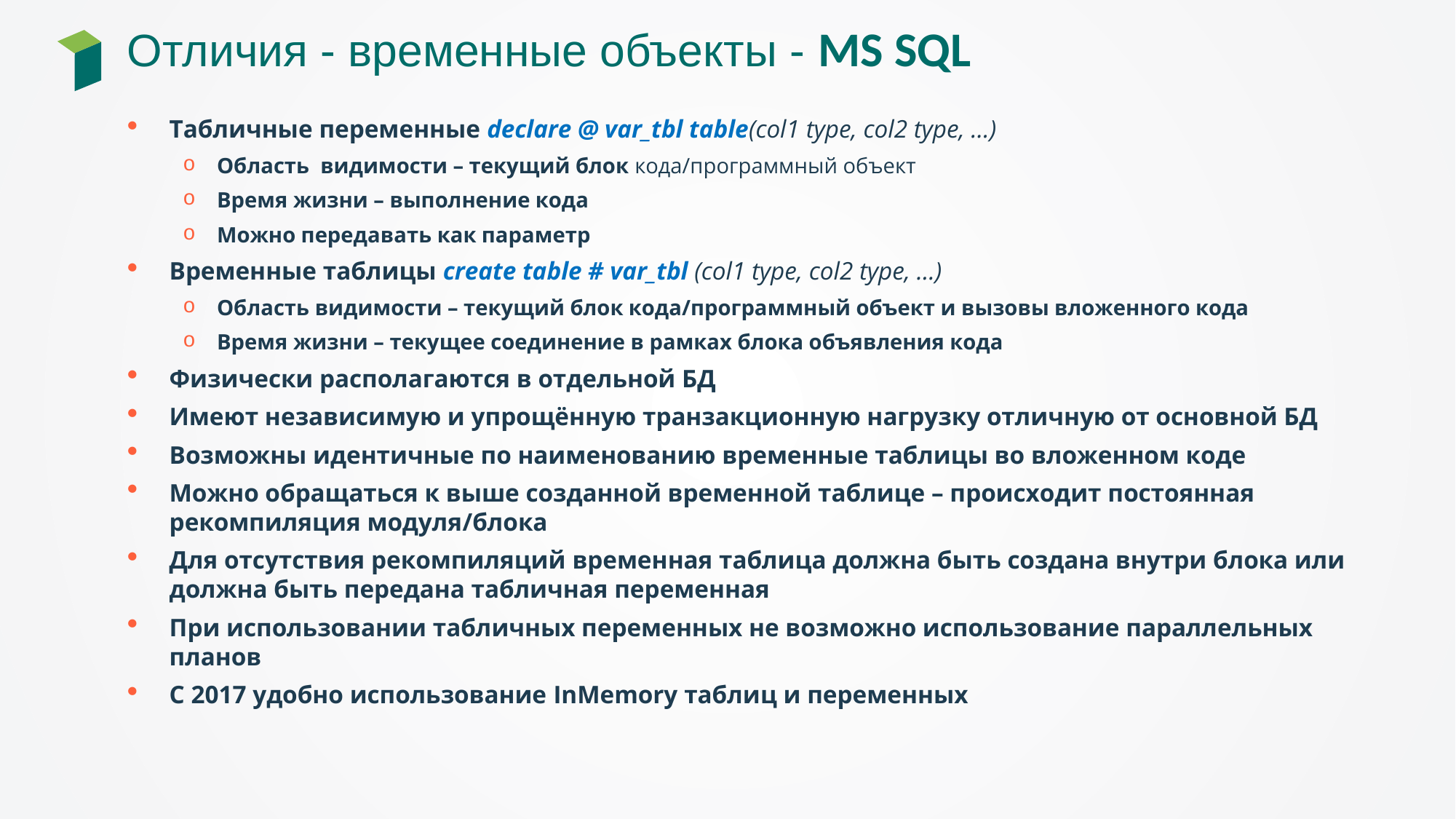

# Отличия - временные объекты - MS SQL
Табличные переменные declare @ var_tbl table(col1 type, col2 type, …)
Область  видимости – текущий блок кода/программный объект
Время жизни – выполнение кода
Можно передавать как параметр
Временные таблицы create table # var_tbl (col1 type, col2 type, …)
Область видимости – текущий блок кода/программный объект и вызовы вложенного кода
Время жизни – текущее соединение в рамках блока объявления кода
Физически располагаются в отдельной БД
Имеют независимую и упрощённую транзакционную нагрузку отличную от основной БД
Возможны идентичные по наименованию временные таблицы во вложенном коде
Можно обращаться к выше созданной временной таблице – происходит постоянная рекомпиляция модуля/блока
Для отсутствия рекомпиляций временная таблица должна быть создана внутри блока или должна быть передана табличная переменная
При использовании табличных переменных не возможно использование параллельных планов
С 2017 удобно использование InMemory таблиц и переменных